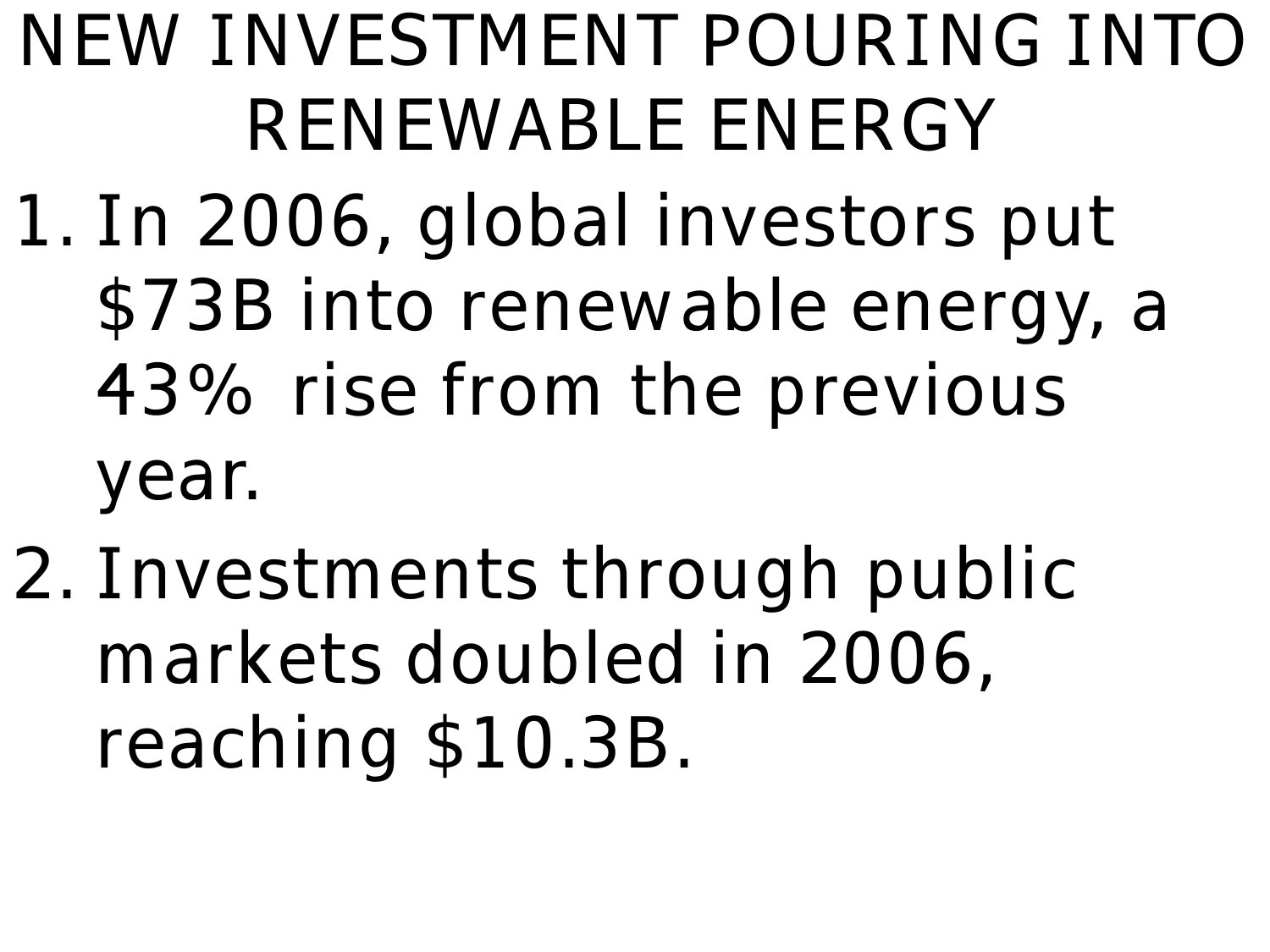

# NEW INVESTMENT POURING INTO RENEWABLE ENERGY
In 2006, global investors put $73B into renewable energy, a 43% rise from the previous year.
Investments through public markets doubled in 2006, reaching $10.3B.